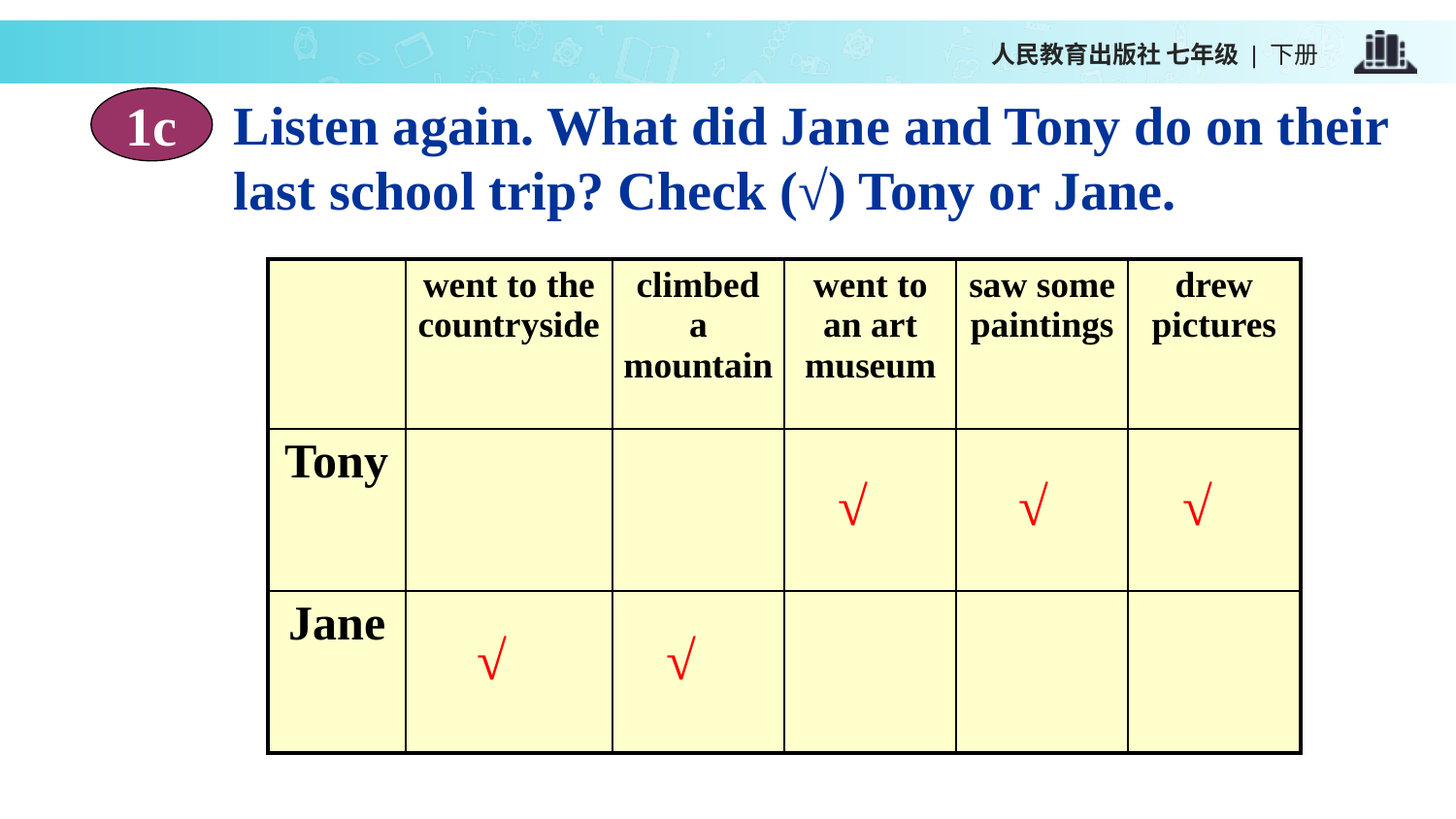

Listen again. What did Jane and Tony do on their
last school trip? Check (√) Tony or Jane.
1c
|  | went to the countryside | climbed a mountain | went to an art museum | saw some paintings | drew pictures |
| --- | --- | --- | --- | --- | --- |
| Tony |  |  |  |  |  |
| Jane |  |  |  |  |  |
√
√
√
√
√